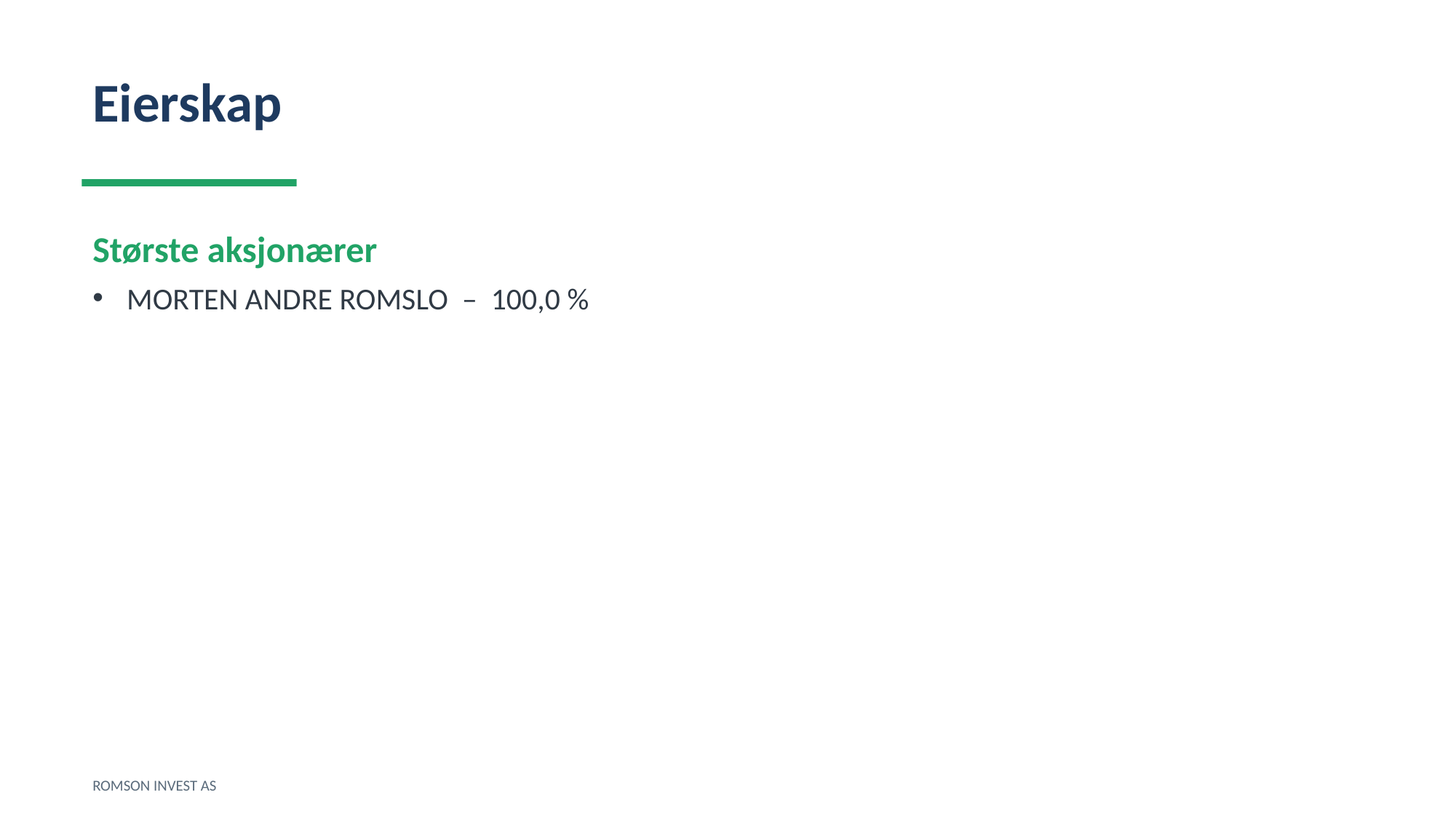

Eierskap

Største aksjonærer
MORTEN ANDRE ROMSLO  –  100,0 %
ROMSON INVEST AS